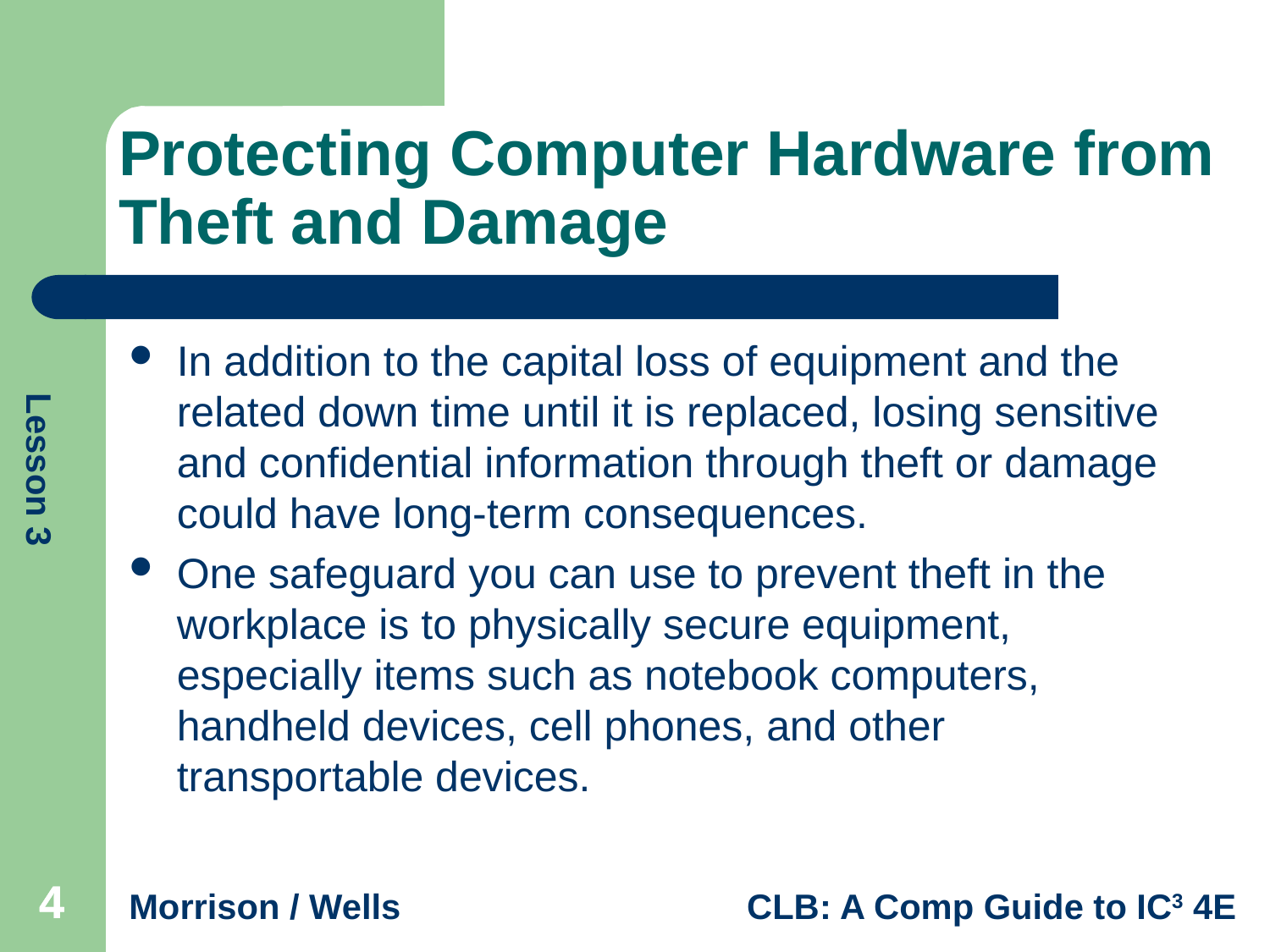

# Protecting Computer Hardware from Theft and Damage
In addition to the capital loss of equipment and the related down time until it is replaced, losing sensitive and confidential information through theft or damage could have long-term consequences.
One safeguard you can use to prevent theft in the workplace is to physically secure equipment, especially items such as notebook computers, handheld devices, cell phones, and other transportable devices.

4
4
4